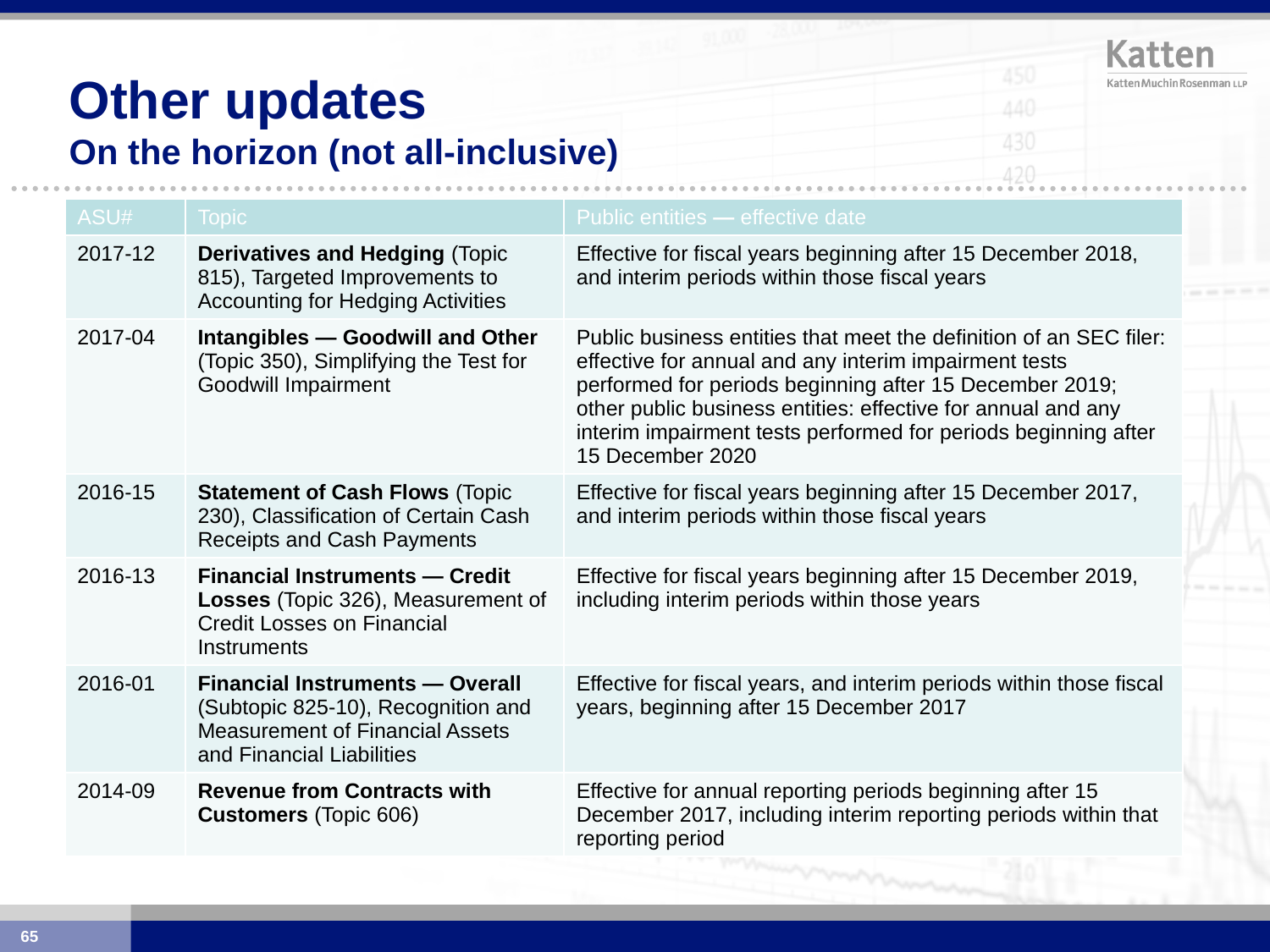

# Other updates On the horizon (not all-inclusive)
| ASU# | Topic | Public entities — effective date |
| --- | --- | --- |
| 2017-12 | Derivatives and Hedging (Topic 815), Targeted Improvements to Accounting for Hedging Activities | Effective for fiscal years beginning after 15 December 2018, and interim periods within those fiscal years |
| 2017-04 | Intangibles — Goodwill and Other (Topic 350), Simplifying the Test for Goodwill Impairment | Public business entities that meet the definition of an SEC filer: effective for annual and any interim impairment tests performed for periods beginning after 15 December 2019; other public business entities: effective for annual and any interim impairment tests performed for periods beginning after 15 December 2020 |
| 2016-15 | Statement of Cash Flows (Topic 230), Classification of Certain Cash Receipts and Cash Payments | Effective for fiscal years beginning after 15 December 2017, and interim periods within those fiscal years |
| 2016-13 | Financial Instruments — Credit Losses (Topic 326), Measurement of Credit Losses on Financial Instruments | Effective for fiscal years beginning after 15 December 2019, including interim periods within those years |
| 2016-01 | Financial Instruments — Overall (Subtopic 825-10), Recognition and Measurement of Financial Assets and Financial Liabilities | Effective for fiscal years, and interim periods within those fiscal years, beginning after 15 December 2017 |
| 2014-09 | Revenue from Contracts with Customers (Topic 606) | Effective for annual reporting periods beginning after 15 December 2017, including interim reporting periods within that reporting period |